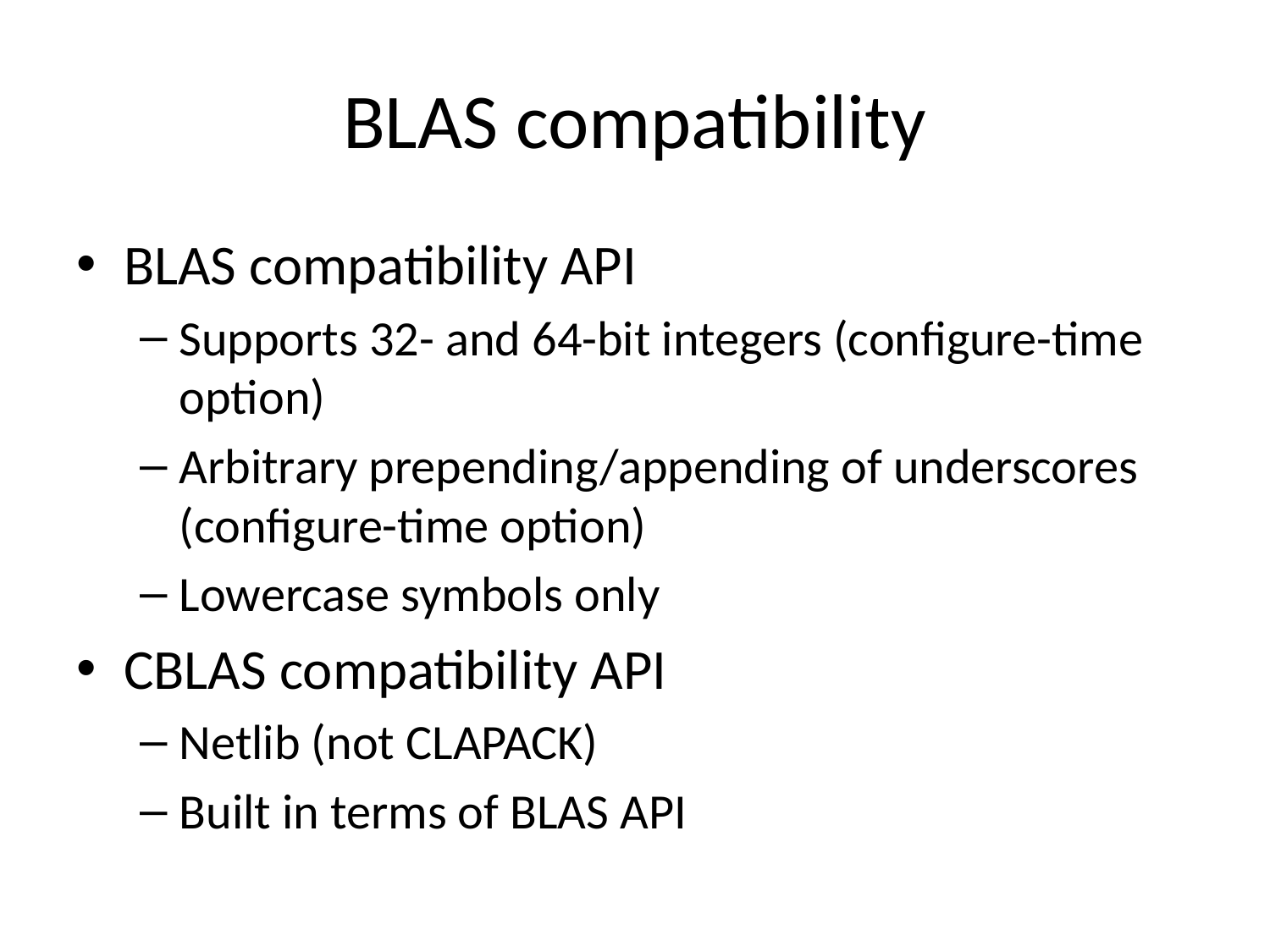

# BLAS compatibility
BLAS compatibility API
Supports 32- and 64-bit integers (configure-time option)
Arbitrary prepending/appending of underscores (configure-time option)
Lowercase symbols only
CBLAS compatibility API
Netlib (not CLAPACK)
Built in terms of BLAS API